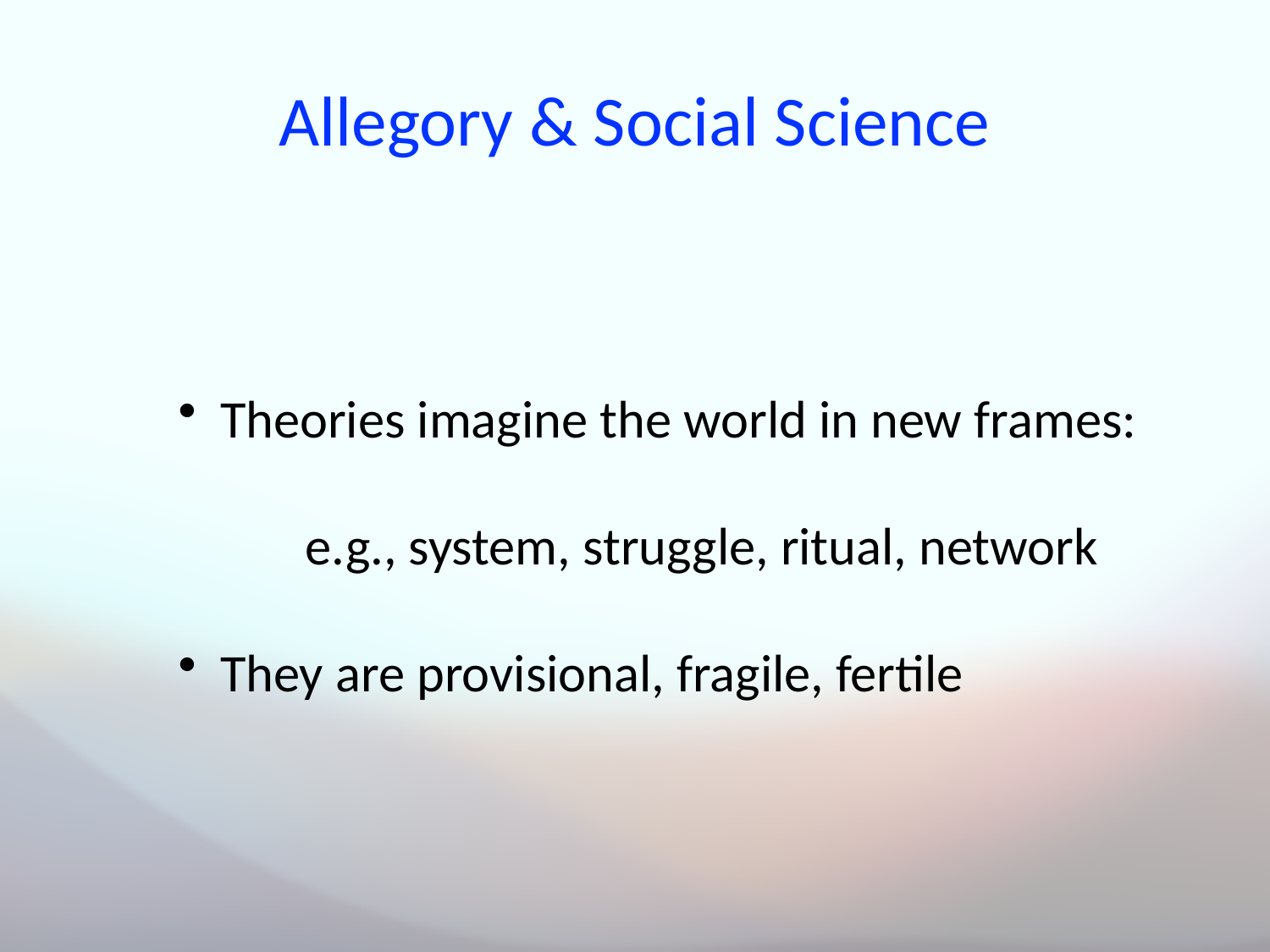

# Allegory & Social Science
Theories imagine the world in new frames:
e.g., system, struggle, ritual, network
They are provisional, fragile, fertile
10